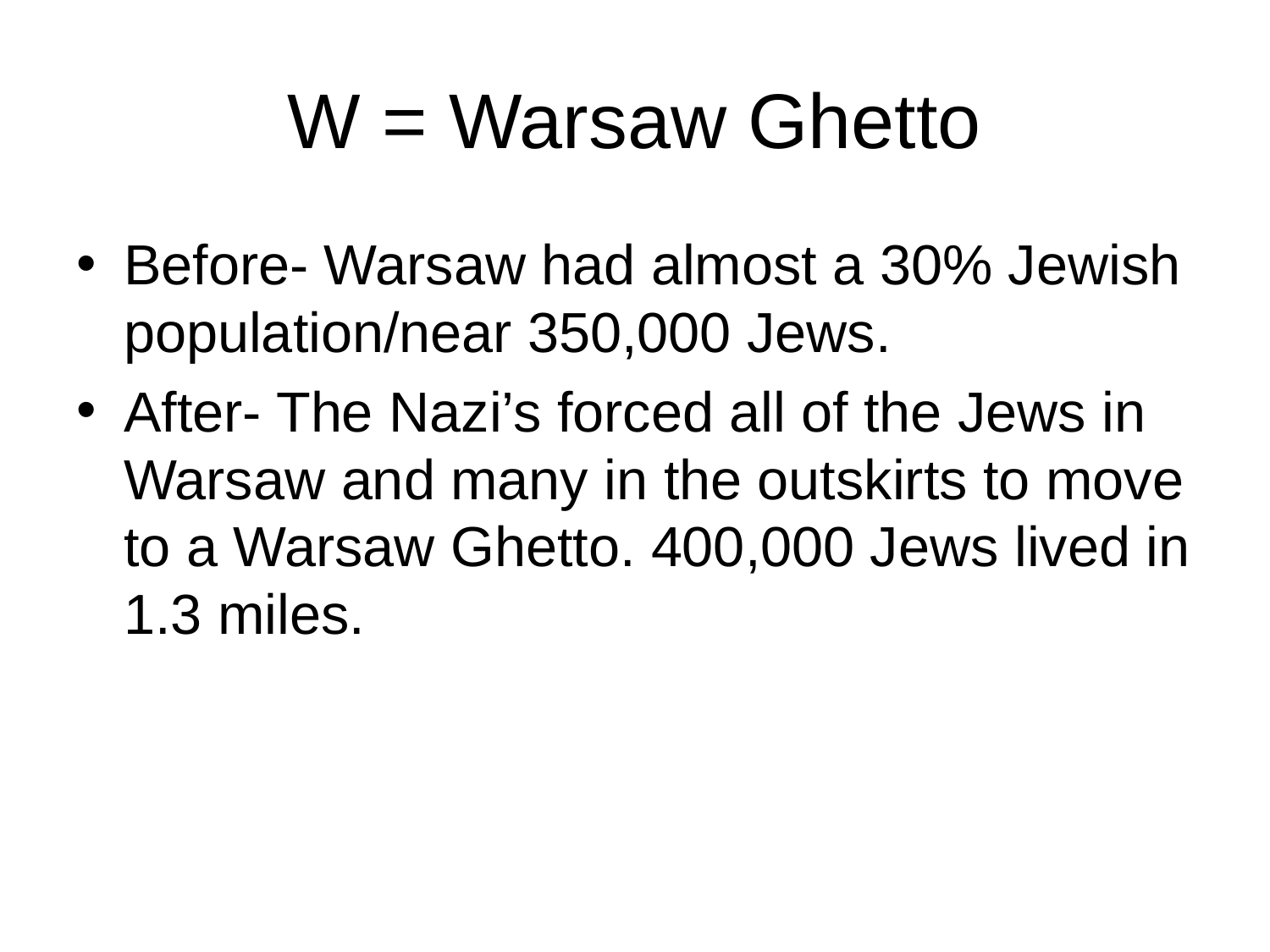

# W = Warsaw Ghetto
Before- Warsaw had almost a 30% Jewish population/near 350,000 Jews.
After- The Nazi’s forced all of the Jews in Warsaw and many in the outskirts to move to a Warsaw Ghetto. 400,000 Jews lived in 1.3 miles.